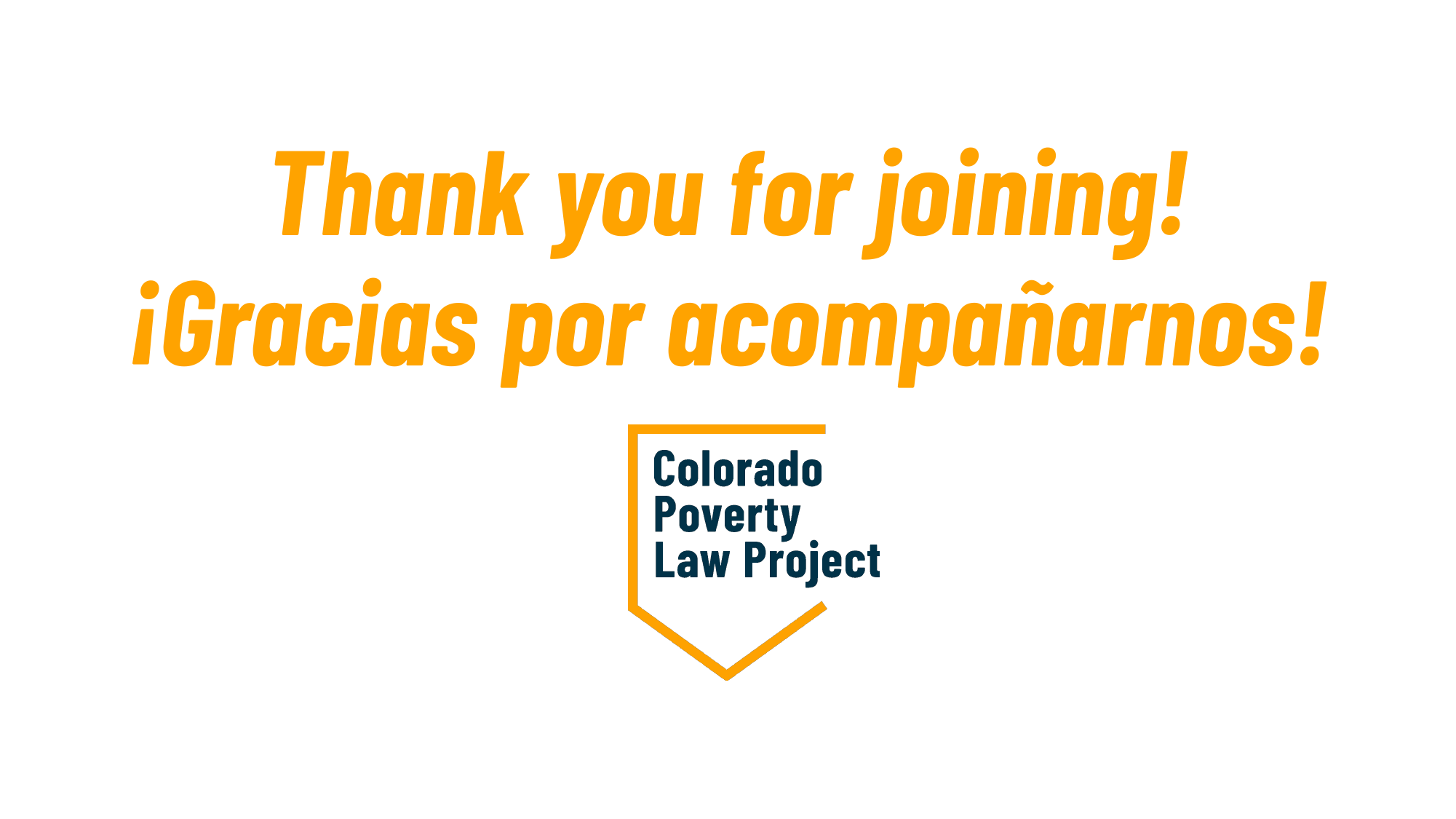

# Thank you for joining!
¡Gracias por acompañarnos!